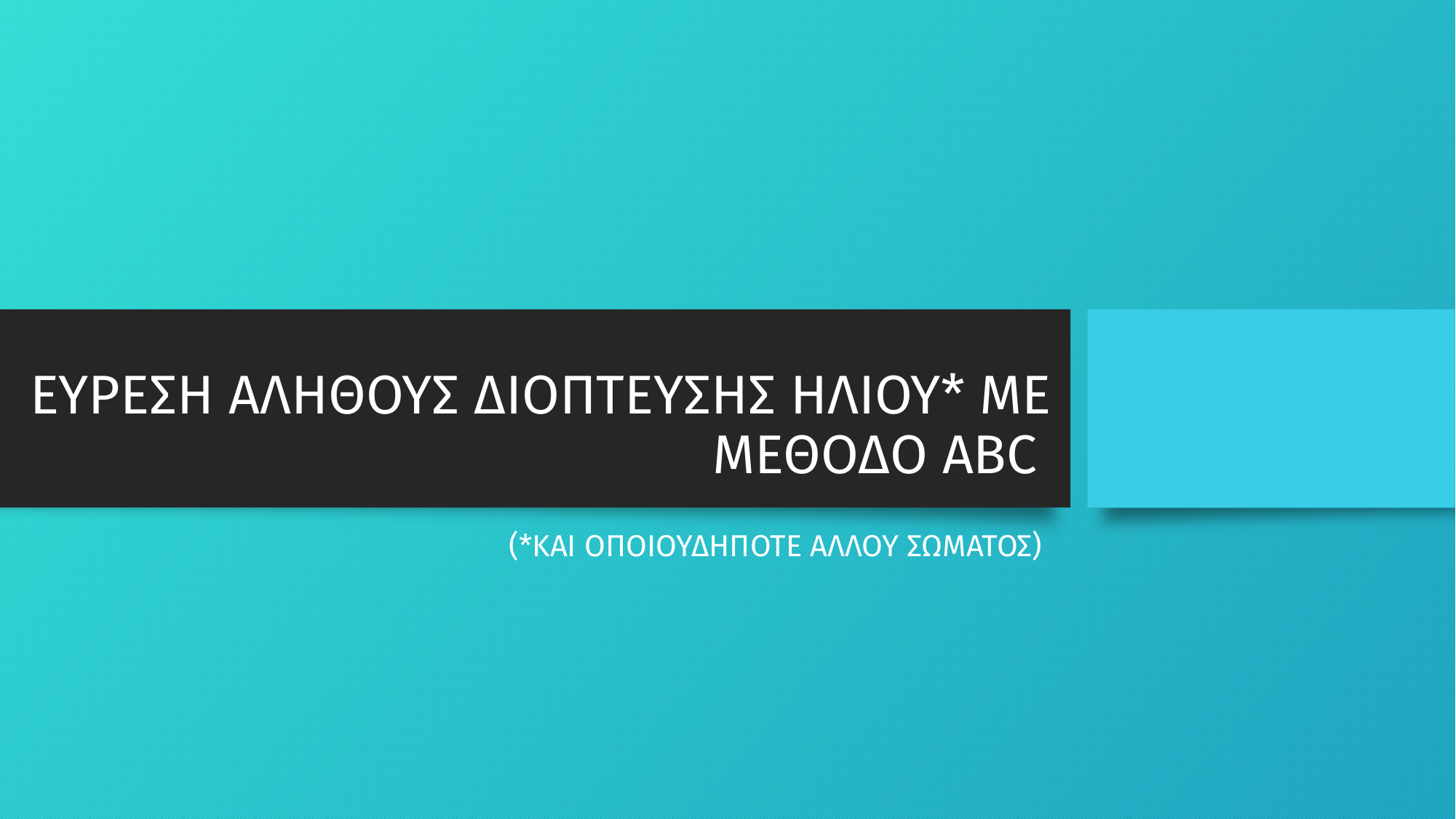

# ΕΥΡΕΣΗ ΑΛΗΘΟΥΣ ΔΙΟΠΤΕΥΣΗΣ ΗΛΙΟΥ* ΜΕ ΜΕΘΟΔΟ ABC
(*ΚΑΙ ΟΠΟΙΟΥΔΗΠΟΤΕ ΑΛΛΟΥ ΣΩΜΑΤΟΣ)